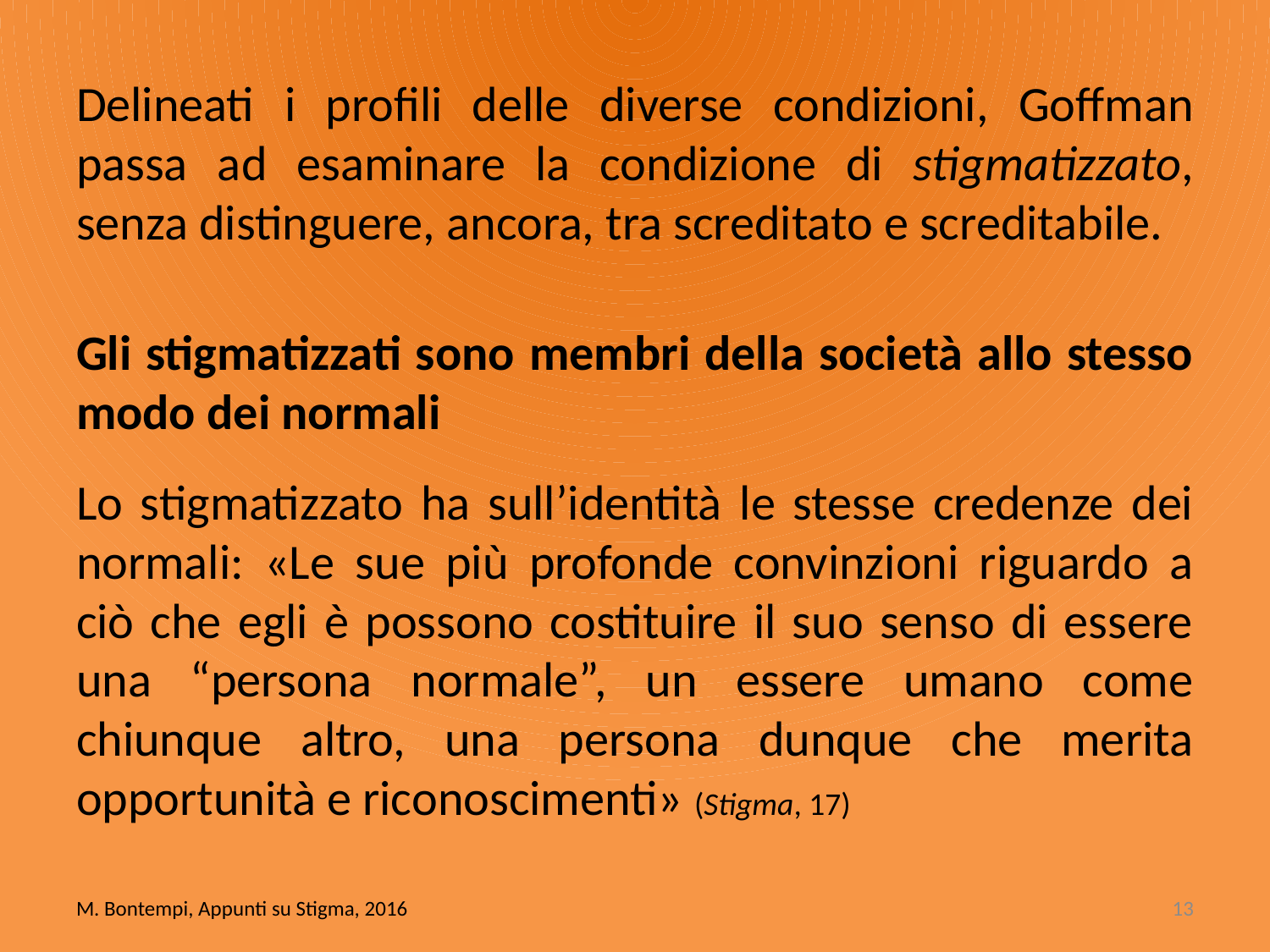

Delineati i profili delle diverse condizioni, Goffman passa ad esaminare la condizione di stigmatizzato, senza distinguere, ancora, tra screditato e screditabile.

Gli stigmatizzati sono membri della società allo stesso modo dei normali
Lo stigmatizzato ha sull’identità le stesse credenze dei normali: «Le sue più profonde convinzioni riguardo a ciò che egli è possono costituire il suo senso di essere una “persona normale”, un essere umano come chiunque altro, una persona dunque che merita opportunità e riconoscimenti» (Stigma, 17)
M. Bontempi, Appunti su Stigma, 2016
13